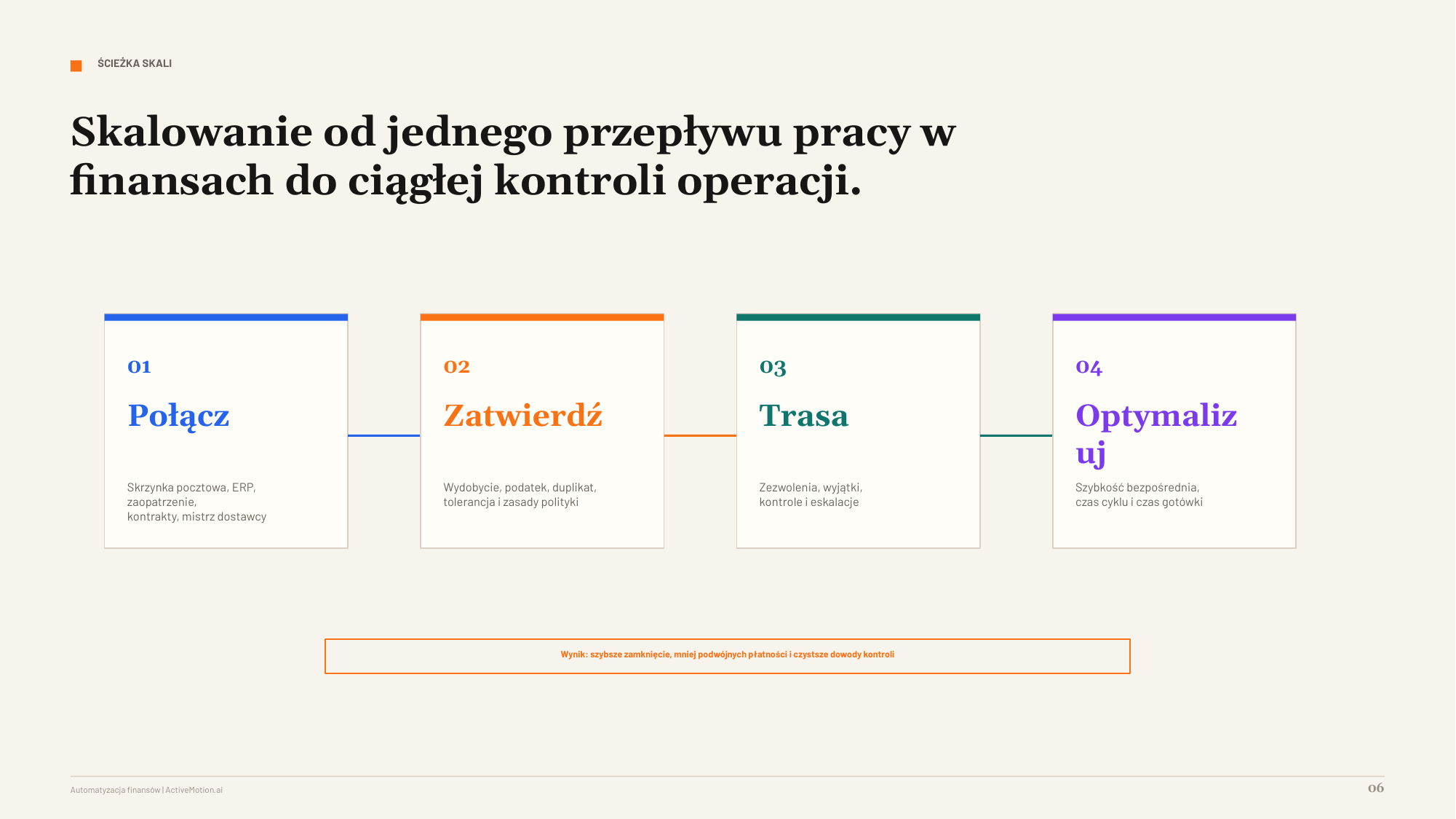

ŚCIEŻKA SKALI

Skalowanie od jednego przepływu pracy w finansach do ciągłej kontroli operacji.

01
02
03
04
Połącz
Zatwierdź
Trasa
Optymalizuj

Skrzynka pocztowa, ERP, zaopatrzenie,
kontrakty, mistrz dostawcy
Wydobycie, podatek, duplikat,
tolerancja i zasady polityki
Zezwolenia, wyjątki,
kontrole i eskalacje
Szybkość bezpośrednia,
czas cyklu i czas gotówki

Wynik: szybsze zamknięcie, mniej podwójnych płatności i czystsze dowody kontroli

06
Automatyzacja finansów | ActiveMotion.ai